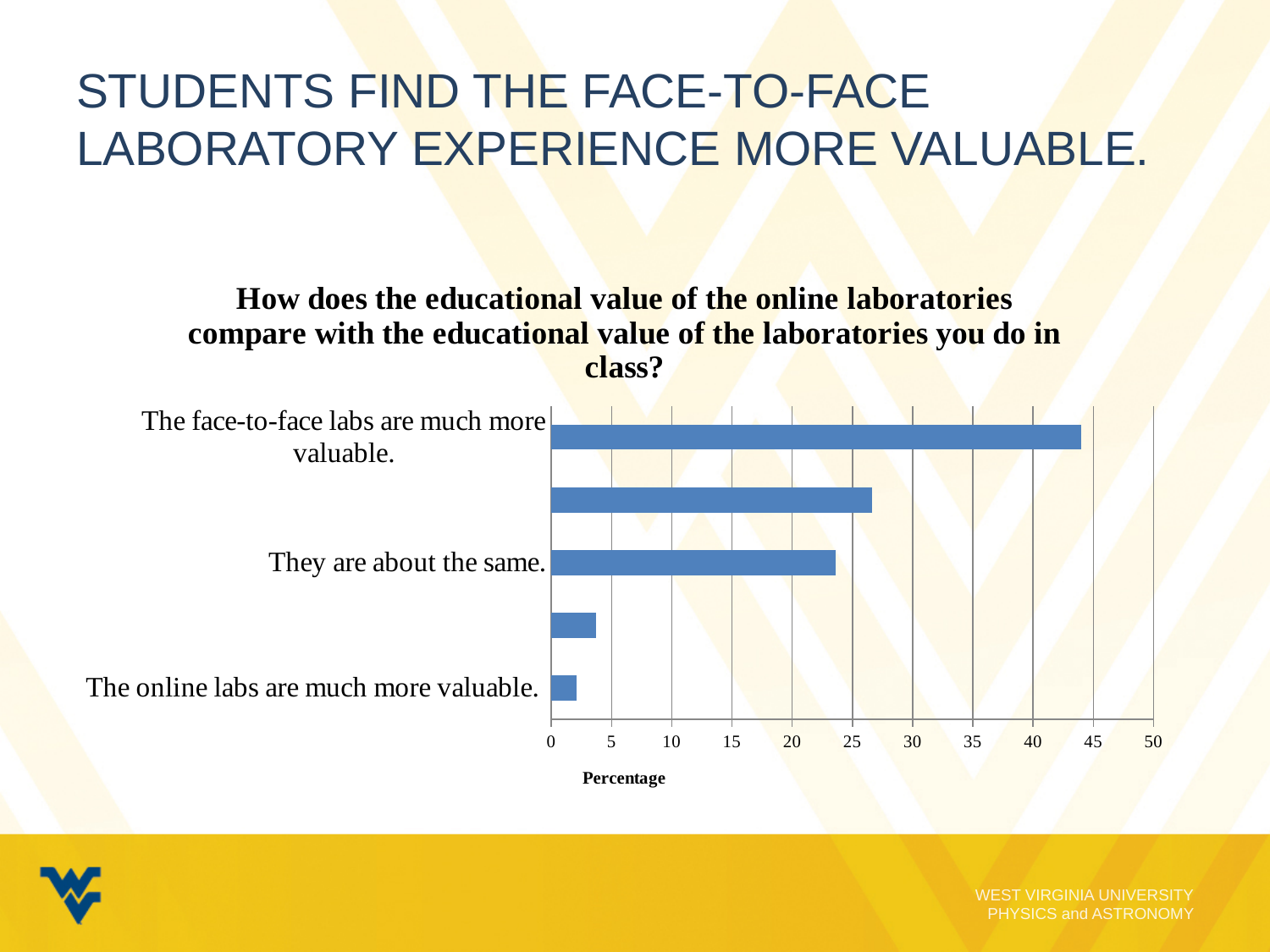

# Students find the face-to-face laboratory experience more valuable.

### Chart: How does the educational value of the online laboratories compare with the educational value of the laboratories you do in class?

| Category |  |
|---|---|
| The online labs are much more valuable.  | 2.0833333333333353 |
| The online labs are a little more valuable. | 3.703703703703704 |
| They are about the same. | 23.611111111111125 |
| The face-to-face labs are a little more valuable. | 26.620370370370356 |
| The face-to-face labs are much more valuable. | 43.981481481481396 |